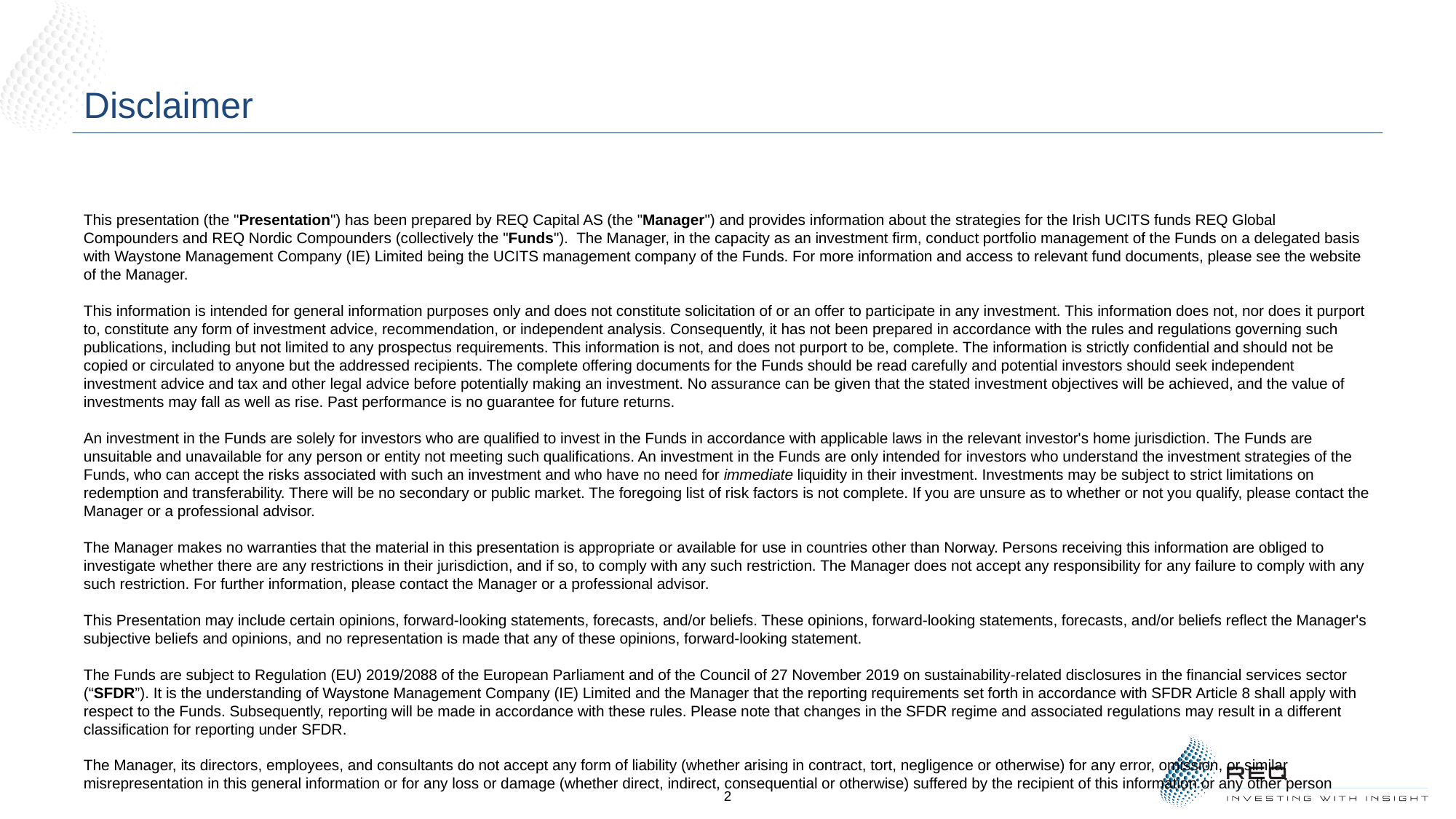

# Disclaimer

This presentation (the "Presentation") has been prepared by REQ Capital AS (the "Manager") and provides information about the strategies for the Irish UCITS funds REQ Global Compounders and REQ Nordic Compounders (collectively the "Funds").  The Manager, in the capacity as an investment firm, conduct portfolio management of the Funds on a delegated basis with Waystone Management Company (IE) Limited being the UCITS management company of the Funds. For more information and access to relevant fund documents, please see the website of the Manager.

This information is intended for general information purposes only and does not constitute solicitation of or an offer to participate in any investment. This information does not, nor does it purport to, constitute any form of investment advice, recommendation, or independent analysis. Consequently, it has not been prepared in accordance with the rules and regulations governing such publications, including but not limited to any prospectus requirements. This information is not, and does not purport to be, complete. The information is strictly confidential and should not be copied or circulated to anyone but the addressed recipients. The complete offering documents for the Funds should be read carefully and potential investors should seek independent investment advice and tax and other legal advice before potentially making an investment. No assurance can be given that the stated investment objectives will be achieved, and the value of investments may fall as well as rise. Past performance is no guarantee for future returns.

An investment in the Funds are solely for investors who are qualified to invest in the Funds in accordance with applicable laws in the relevant investor's home jurisdiction. The Funds are unsuitable and unavailable for any person or entity not meeting such qualifications. An investment in the Funds are only intended for investors who understand the investment strategies of the Funds, who can accept the risks associated with such an investment and who have no need for immediate liquidity in their investment. Investments may be subject to strict limitations on redemption and transferability. There will be no secondary or public market. The foregoing list of risk factors is not complete. If you are unsure as to whether or not you qualify, please contact the Manager or a professional advisor.

The Manager makes no warranties that the material in this presentation is appropriate or available for use in countries other than Norway. Persons receiving this information are obliged to investigate whether there are any restrictions in their jurisdiction, and if so, to comply with any such restriction. The Manager does not accept any responsibility for any failure to comply with any such restriction. For further information, please contact the Manager or a professional advisor.

This Presentation may include certain opinions, forward-looking statements, forecasts, and/or beliefs. These opinions, forward-looking statements, forecasts, and/or beliefs reflect the Manager's subjective beliefs and opinions, and no representation is made that any of these opinions, forward-looking statement.

The Funds are subject to Regulation (EU) 2019/2088 of the European Parliament and of the Council of 27 November 2019 on sustainability‐related disclosures in the financial services sector (“SFDR”). It is the understanding of Waystone Management Company (IE) Limited and the Manager that the reporting requirements set forth in accordance with SFDR Article 8 shall apply with respect to the Funds. Subsequently, reporting will be made in accordance with these rules. Please note that changes in the SFDR regime and associated regulations may result in a different classification for reporting under SFDR.

The Manager, its directors, employees, and consultants do not accept any form of liability (whether arising in contract, tort, negligence or otherwise) for any error, omission, or similar misrepresentation in this general information or for any loss or damage (whether direct, indirect, consequential or otherwise) suffered by the recipient of this information or any other person
2